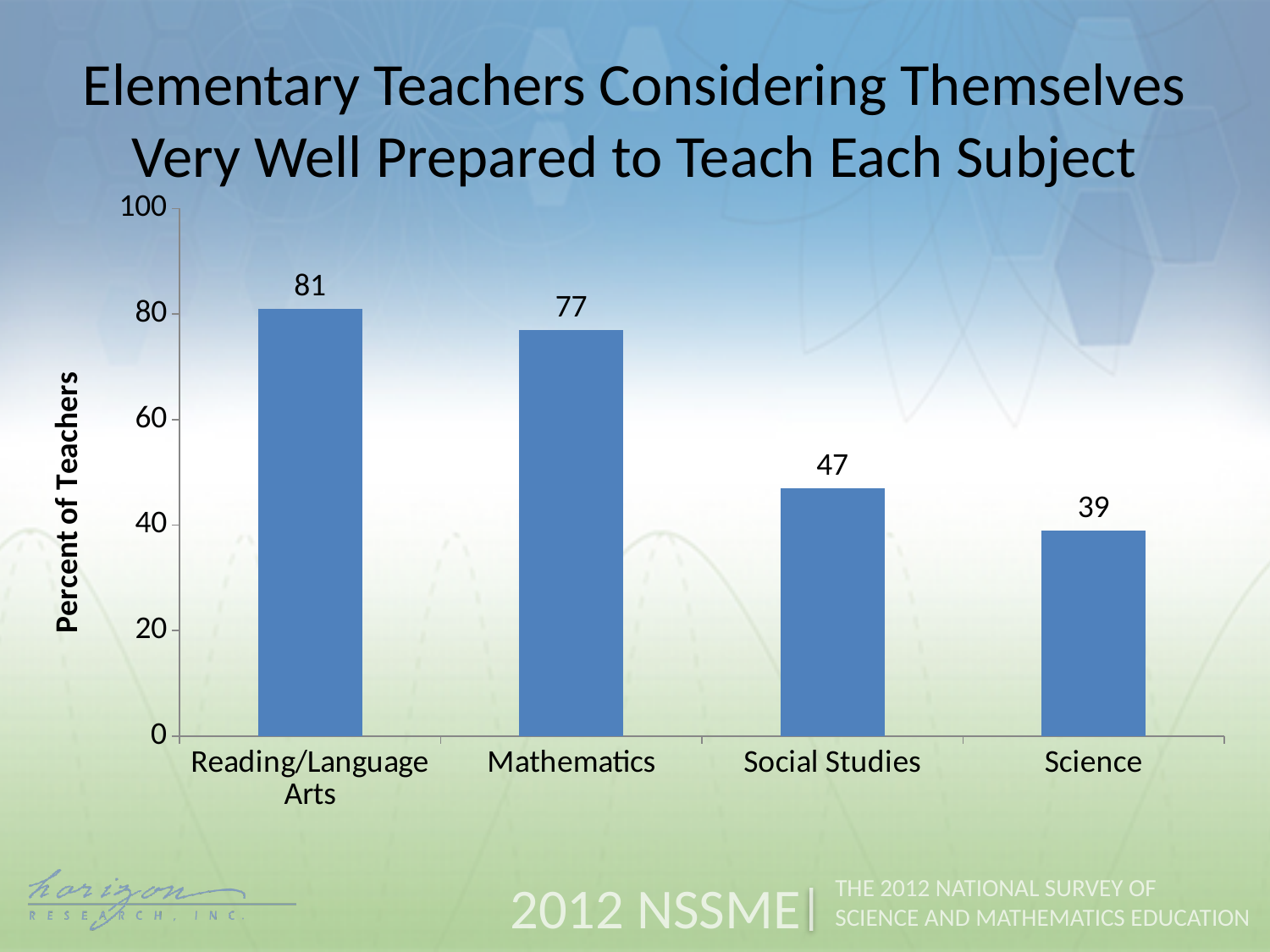

Elementary Teachers Considering Themselves Very Well Prepared to Teach Each Subject

### Chart

| Category | Elementary |
|---|---|
| Reading/Language Arts | 81.0 |
| Mathematics | 77.0 |
| Social Studies | 47.0 |
| Science | 39.0 |